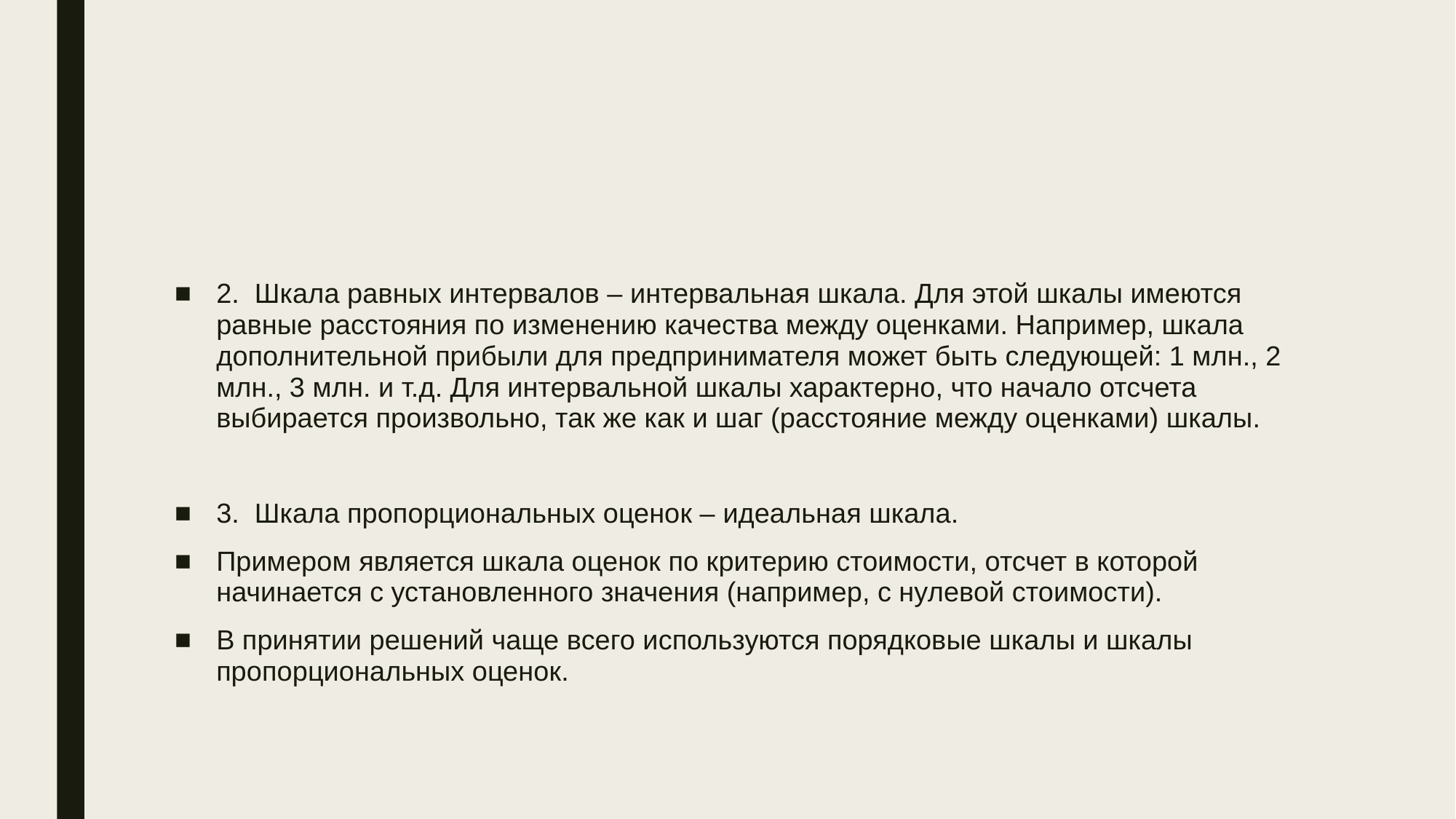

#
2.  Шкала равных интервалов – интервальная шкала. Для этой шкалы имеются равные расстояния по изменению качества между оценками. Например, шкала дополнительной прибыли для предпринимателя может быть следующей: 1 млн., 2 млн., 3 млн. и т.д. Для интервальной шкалы характерно, что начало отсчета выбирается произвольно, так же как и шаг (расстояние между оценками) шкалы.

3.  Шкала пропорциональных оценок – идеальная шкала.
Примером является шкала оценок по критерию стоимости, отсчет в которой начинается с установленного значения (например, с нулевой стоимости).
В принятии решений чаще всего используются порядковые шкалы и шкалы пропорциональных оценок.